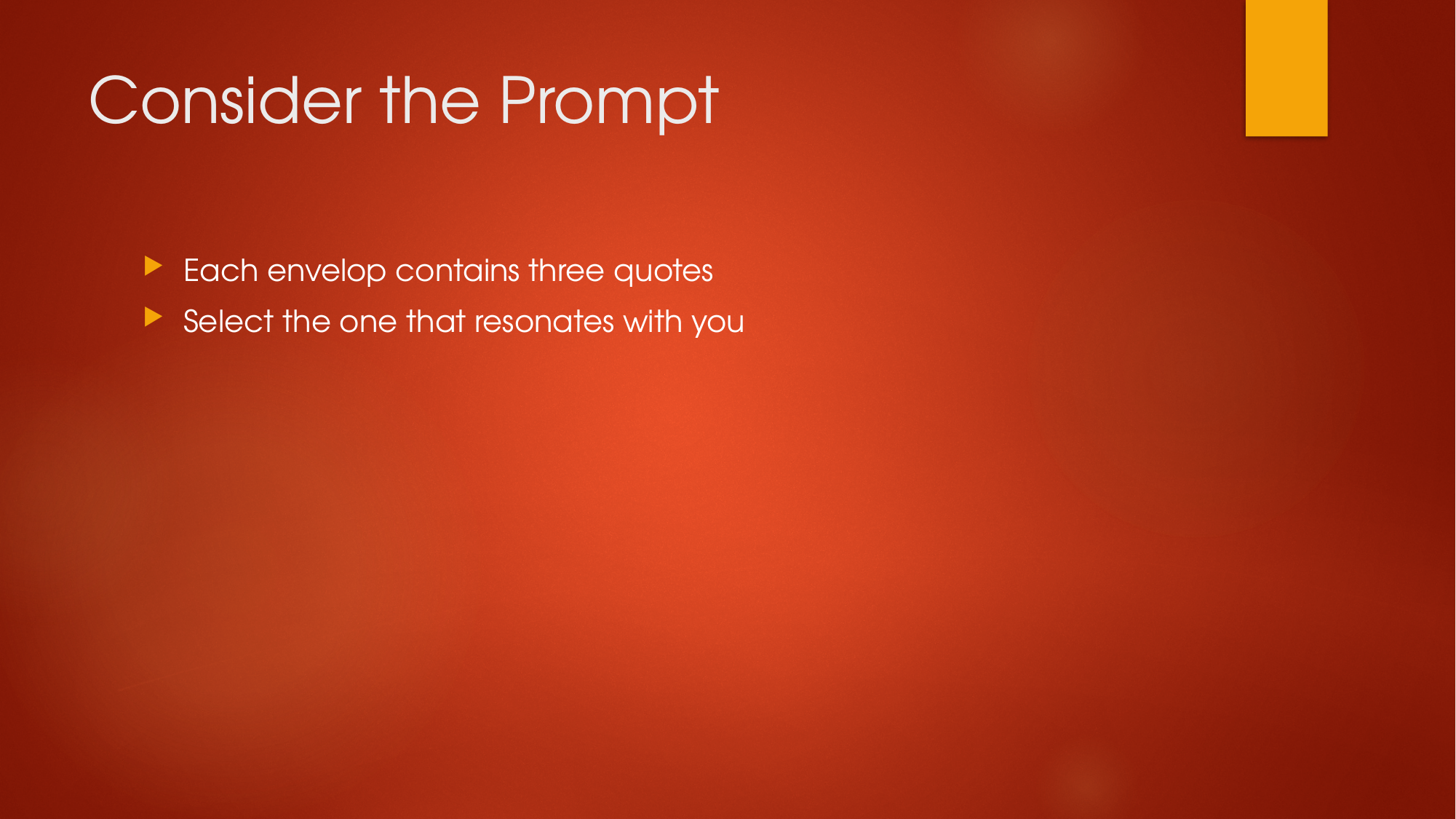

# Consider the Prompt
Each envelop contains three quotes
Select the one that resonates with you